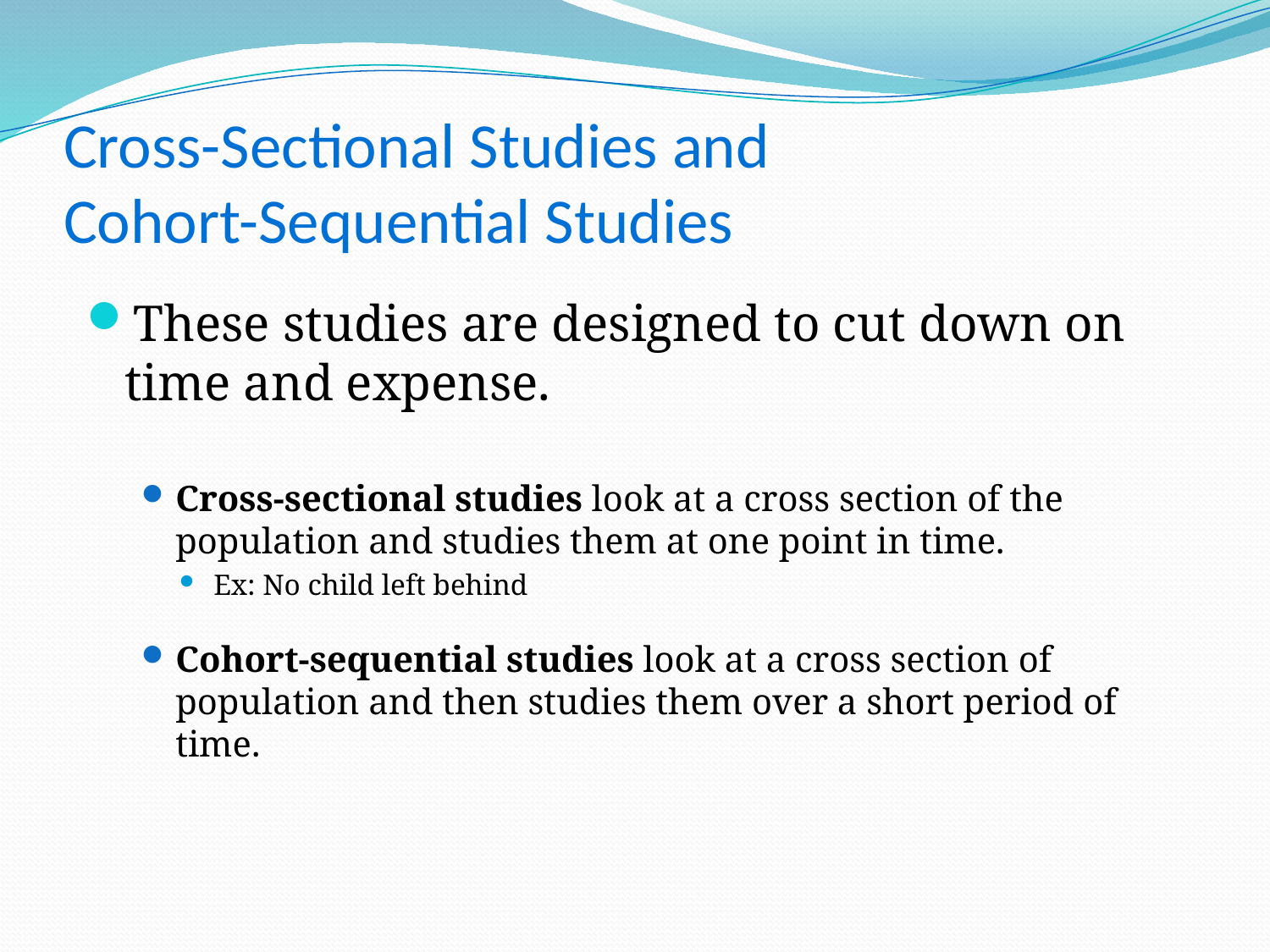

# Cross-Sectional Studies and Cohort-Sequential Studies
These studies are designed to cut down on time and expense.

Cross-sectional studies look at a cross section of the population and studies them at one point in time.
Ex: No child left behind

Cohort-sequential studies look at a cross section of population and then studies them over a short period of time.